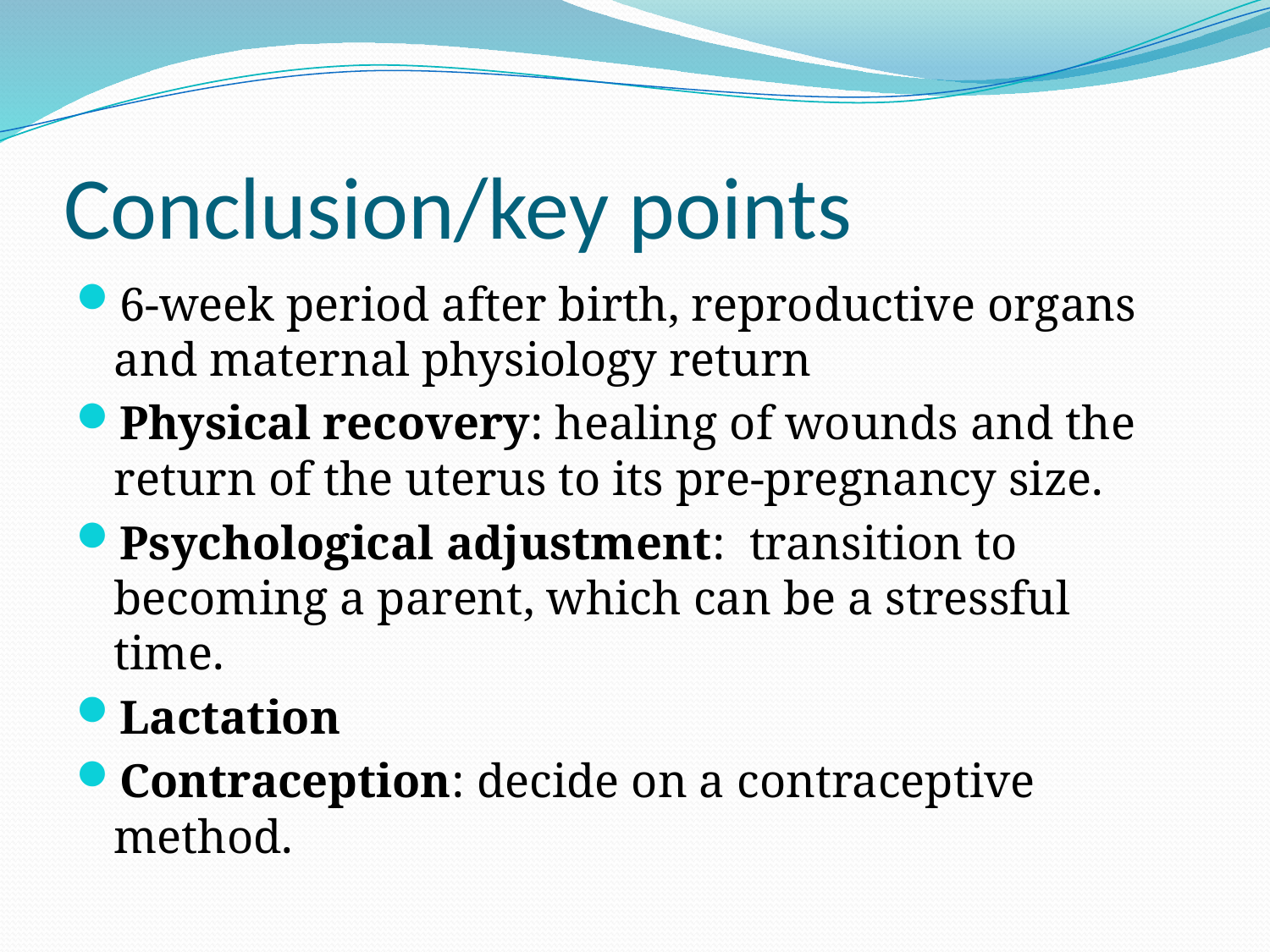

# Conclusion/key points
6-week period after birth, reproductive organs and maternal physiology return
Physical recovery: healing of wounds and the return of the uterus to its pre-pregnancy size.
Psychological adjustment:  transition to becoming a parent, which can be a stressful time.
Lactation
Contraception: decide on a contraceptive method.